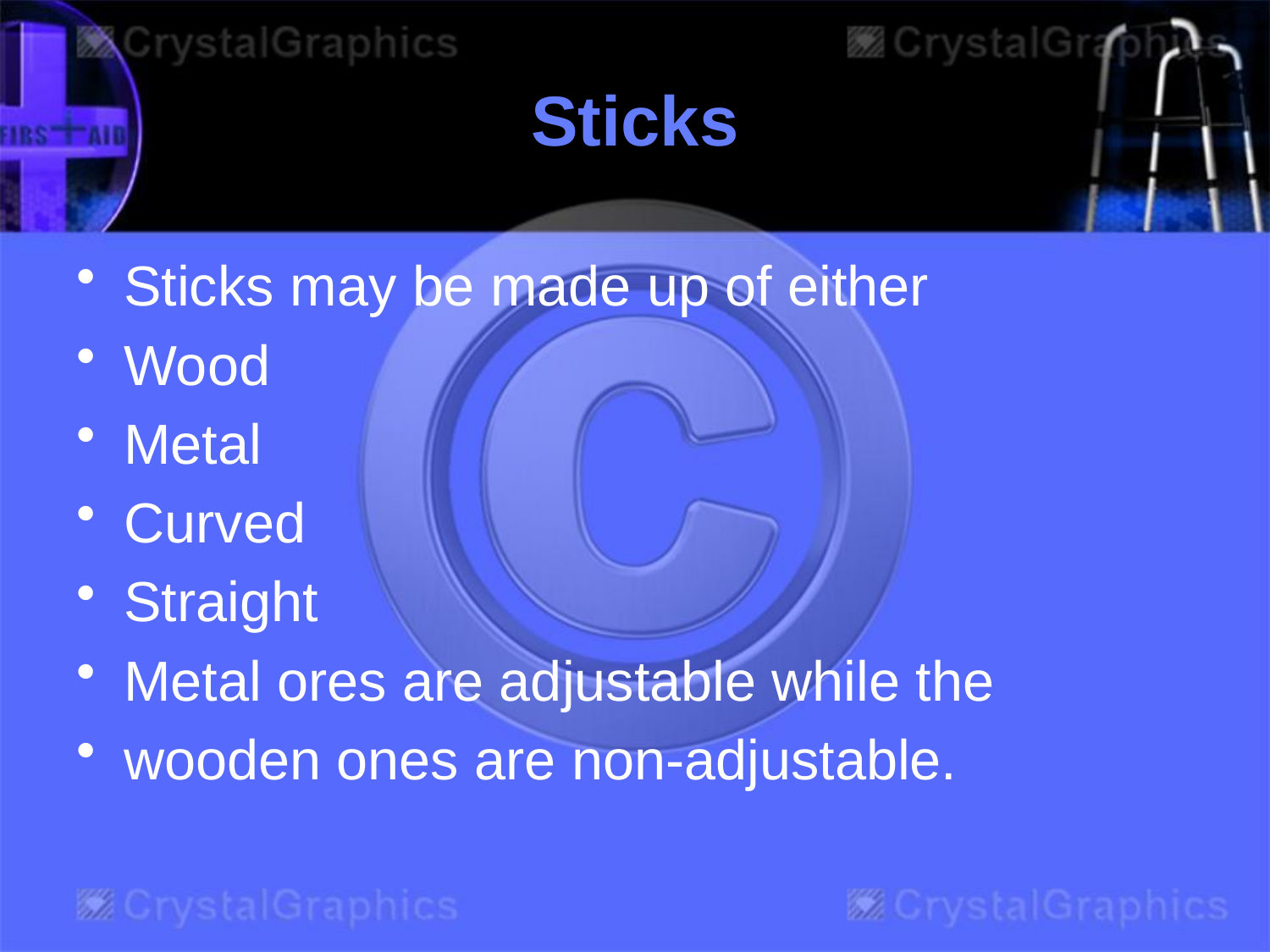

# Sticks
Sticks may be made up of either
Wood
Metal
Curved
Straight
Metal ores are adjustable while the
wooden ones are non-adjustable.